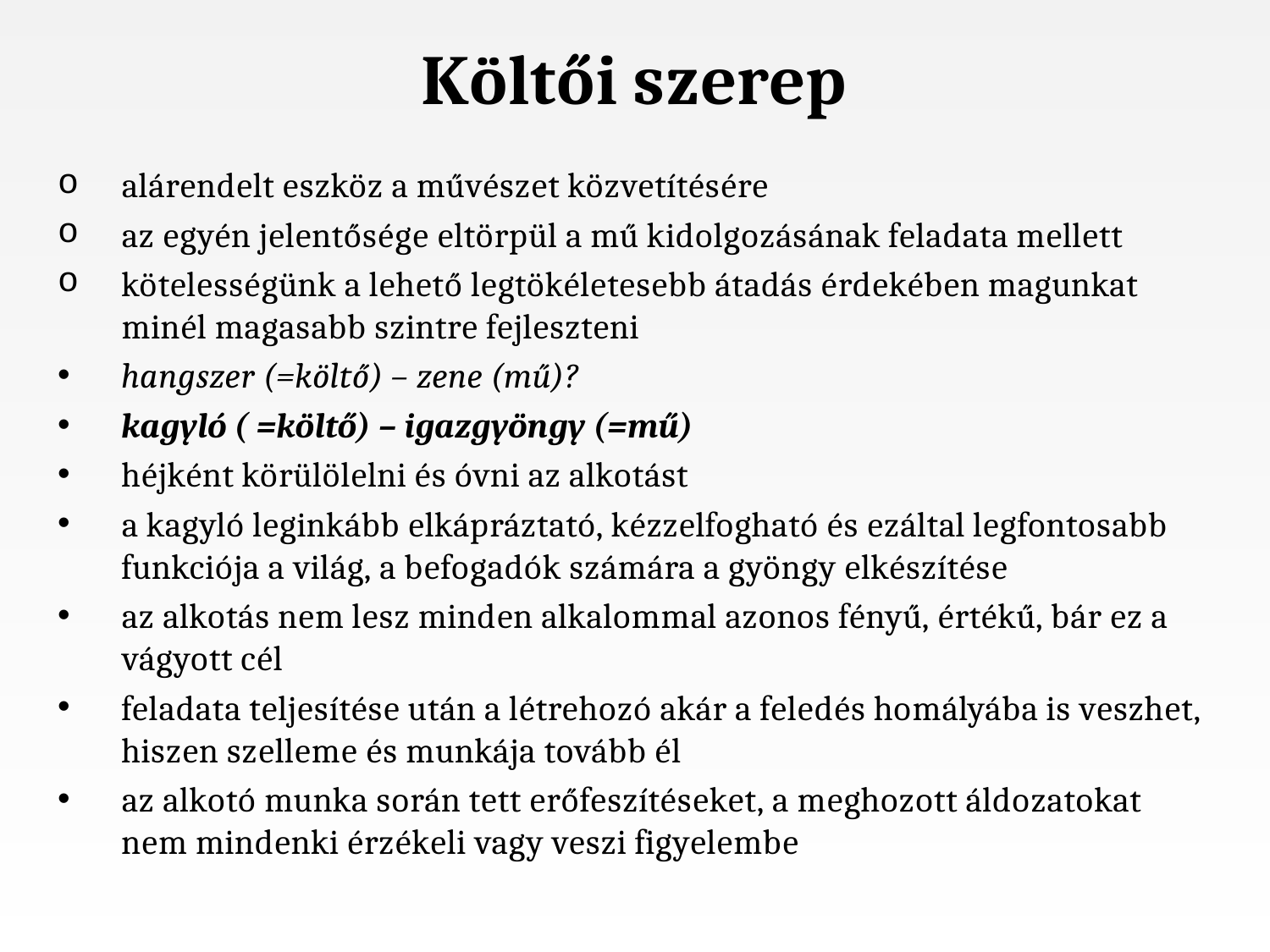

# Költői szerep
alárendelt eszköz a művészet közvetítésére
az egyén jelentősége eltörpül a mű kidolgozásának feladata mellett
kötelességünk a lehető legtökéletesebb átadás érdekében magunkat minél magasabb szintre fejleszteni
hangszer (=költő) – zene (mű)?
kagyló ( =költő) – igazgyöngy (=mű)
héjként körülölelni és óvni az alkotást
a kagyló leginkább elkápráztató, kézzelfogható és ezáltal legfontosabb funkciója a világ, a befogadók számára a gyöngy elkészítése
az alkotás nem lesz minden alkalommal azonos fényű, értékű, bár ez a vágyott cél
feladata teljesítése után a létrehozó akár a feledés homályába is veszhet, hiszen szelleme és munkája tovább él
az alkotó munka során tett erőfeszítéseket, a meghozott áldozatokat nem mindenki érzékeli vagy veszi figyelembe